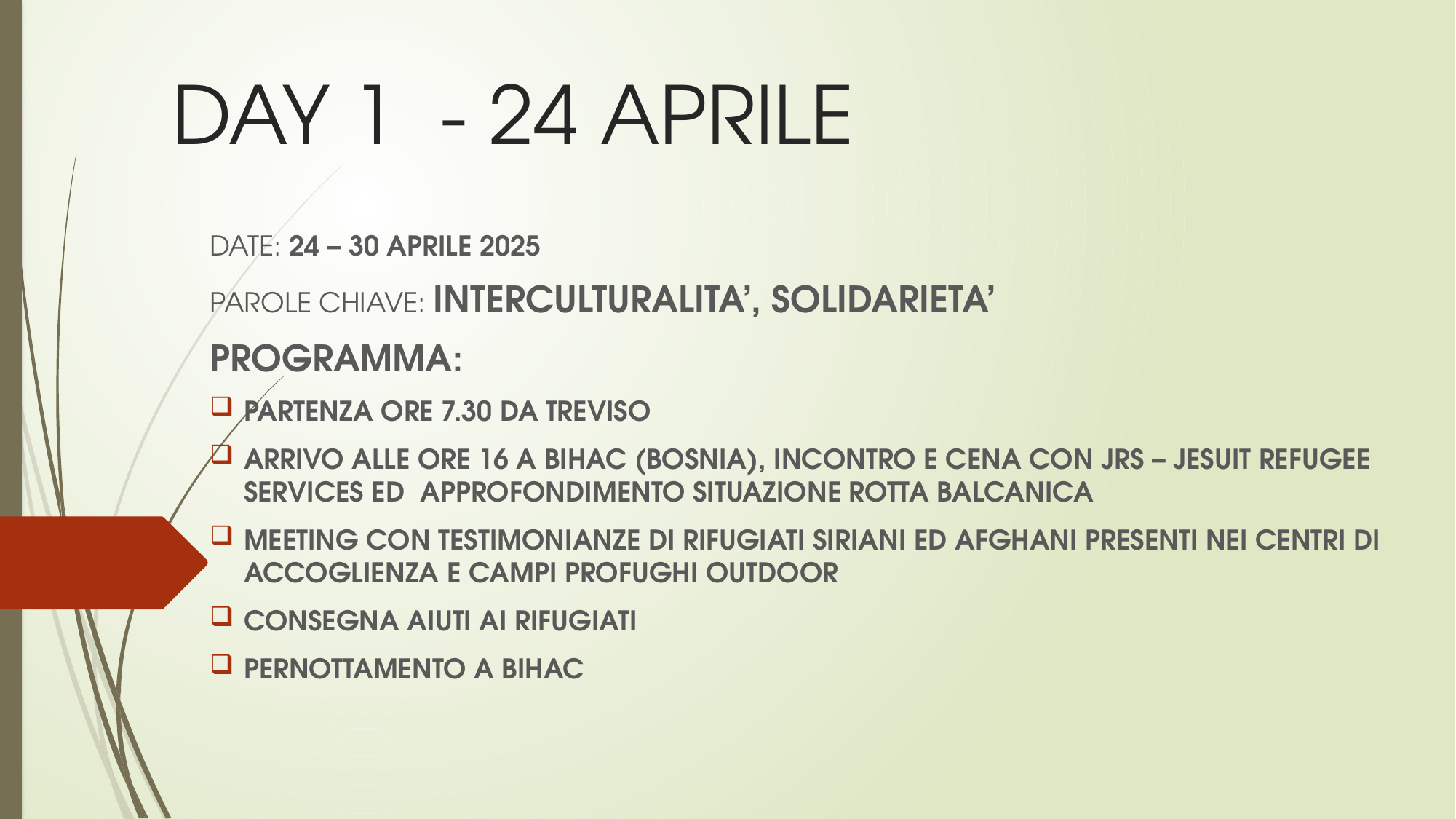

# DAY 1  - 24 APRILE
DATE: 24 – 30 APRILE 2025
PAROLE CHIAVE: INTERCULTURALITA’, SOLIDARIETA’
PROGRAMMA:
PARTENZA ORE 7.30 DA TREVISO
ARRIVO ALLE ORE 16 A BIHAC (BOSNIA), INCONTRO E CENA CON JRS – JESUIT REFUGEE SERVICES ED  APPROFONDIMENTO SITUAZIONE ROTTA BALCANICA
MEETING CON TESTIMONIANZE DI RIFUGIATI SIRIANI ED AFGHANI PRESENTI NEI CENTRI DI ACCOGLIENZA E CAMPI PROFUGHI OUTDOOR
CONSEGNA AIUTI AI RIFUGIATI
PERNOTTAMENTO A BIHAC